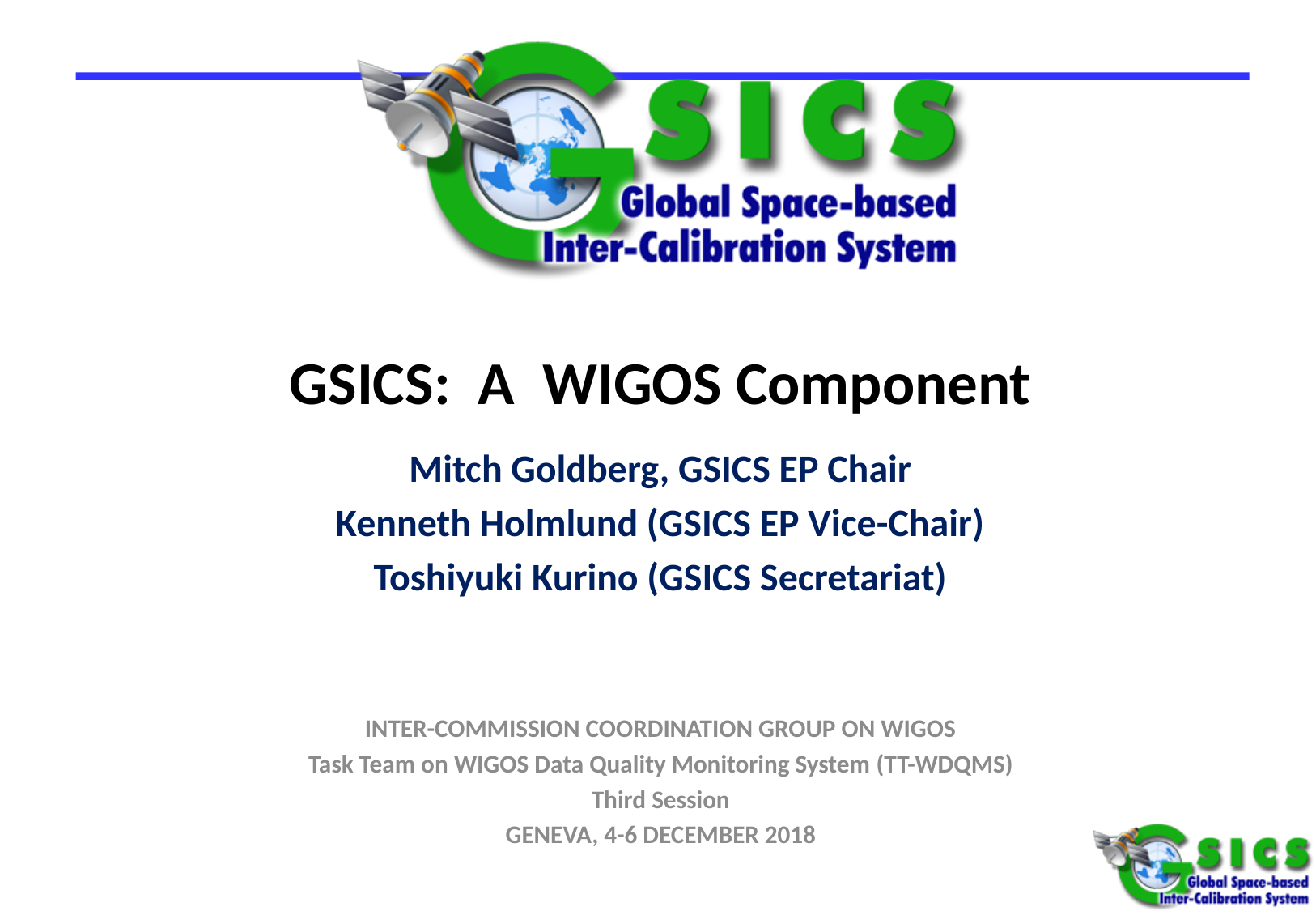

# GSICS:  A  WIGOS Component
Mitch Goldberg, GSICS EP Chair
Kenneth Holmlund (GSICS EP Vice-Chair)
Toshiyuki Kurino (GSICS Secretariat)

INTER-COMMISSION COORDINATION GROUP ON WIGOS
Task Team on WIGOS Data Quality Monitoring System (TT-WDQMS)
Third Session
GENEVA, 4-6 DECEMBER 2018